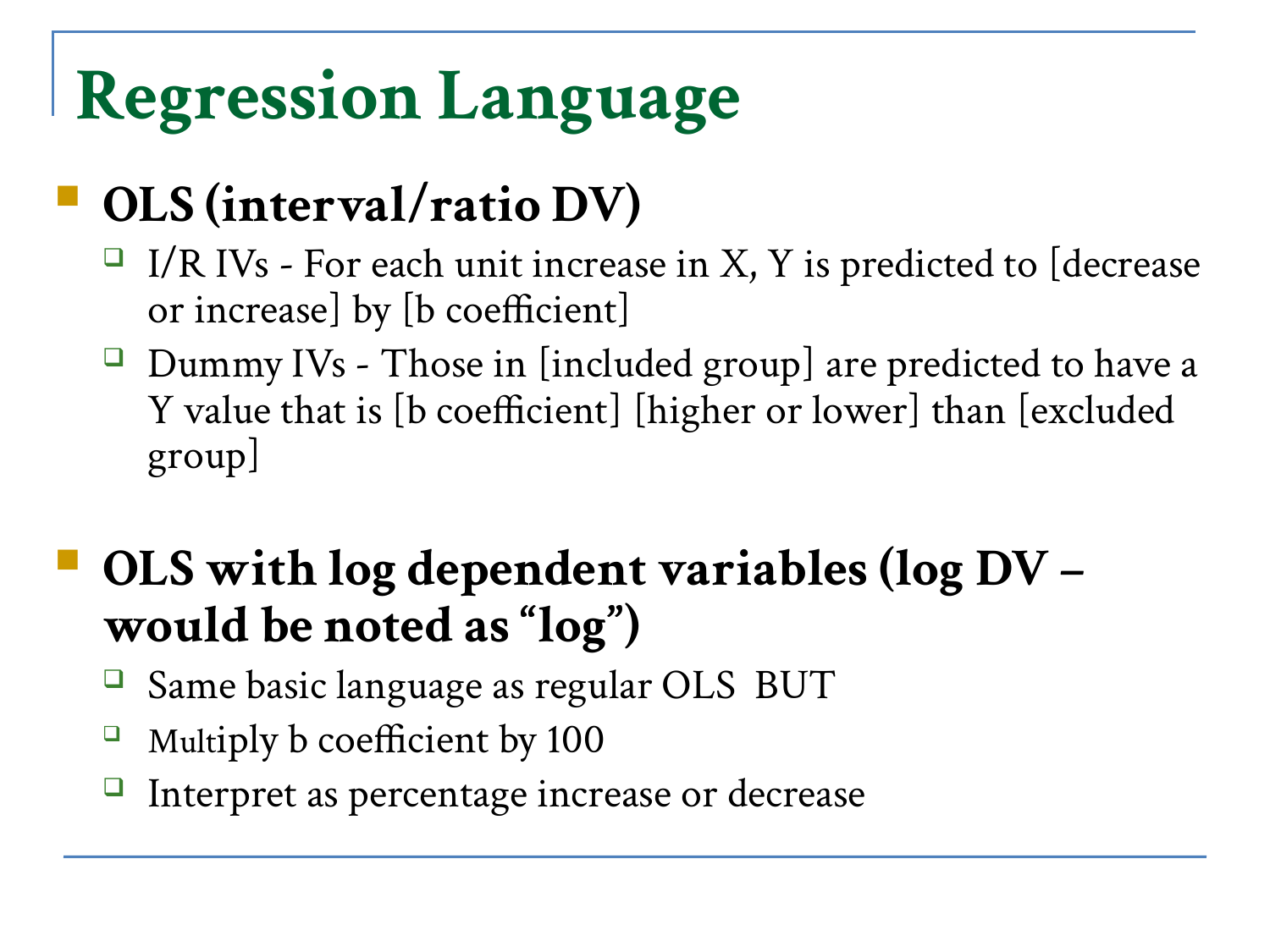

Regression Language
OLS (interval/ratio DV)
I/R IVs - For each unit increase in X, Y is predicted to [decrease or increase] by [b coefficient]
Dummy IVs - Those in [included group] are predicted to have a Y value that is [b coefficient] [higher or lower] than [excluded group]

OLS with log dependent variables (log DV – would be noted as “log”)
Same basic language as regular OLS  BUT
Multiply b coefficient by 100
Interpret as percentage increase or decrease